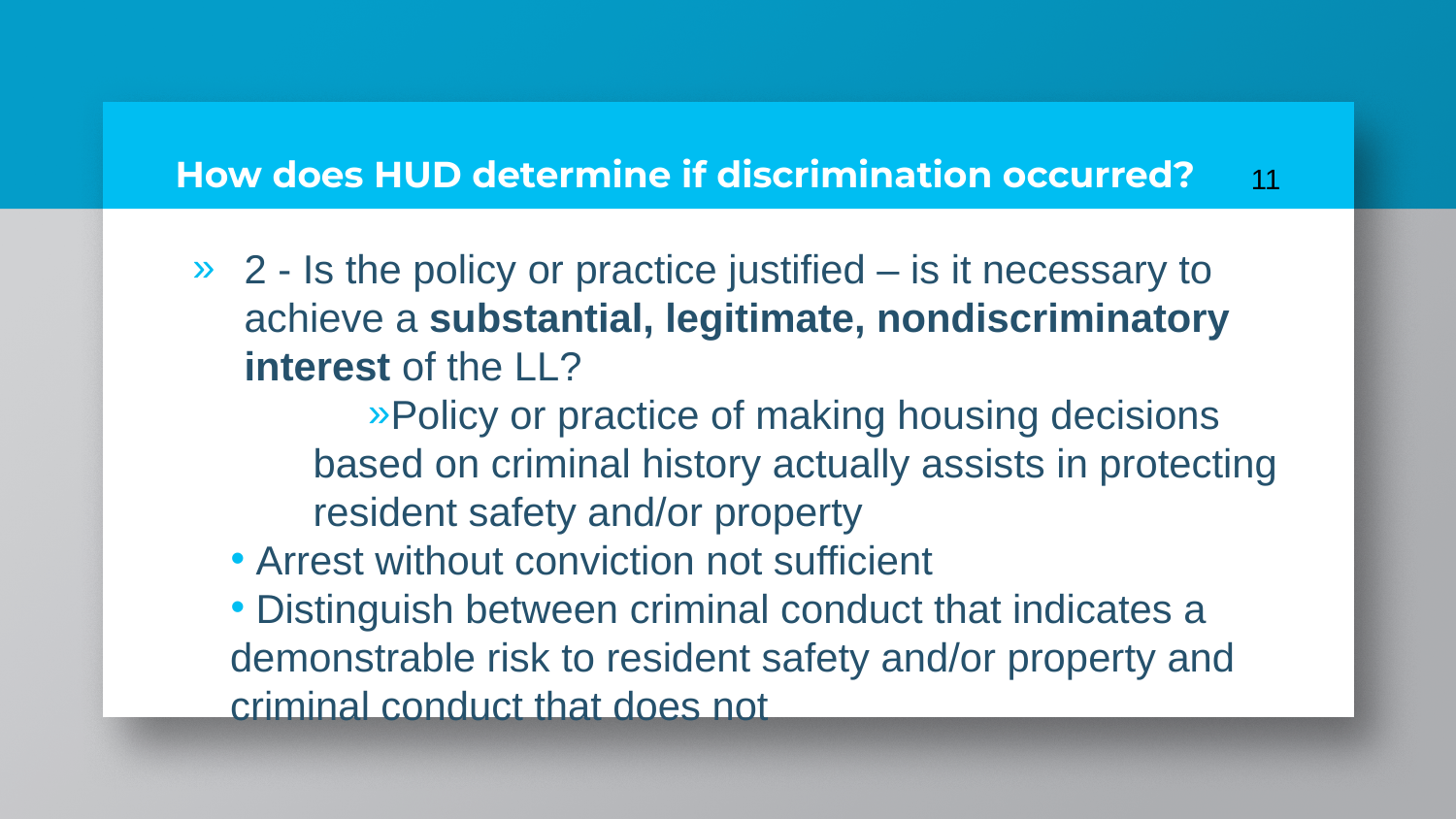

# How does HUD determine if discrimination occurred?
11
2 - Is the policy or practice justified – is it necessary to achieve a substantial, legitimate, nondiscriminatory interest of the LL?
Policy or practice of making housing decisions based on criminal history actually assists in protecting resident safety and/or property
 Arrest without conviction not sufficient
 Distinguish between criminal conduct that indicates a demonstrable risk to resident safety and/or property and criminal conduct that does not